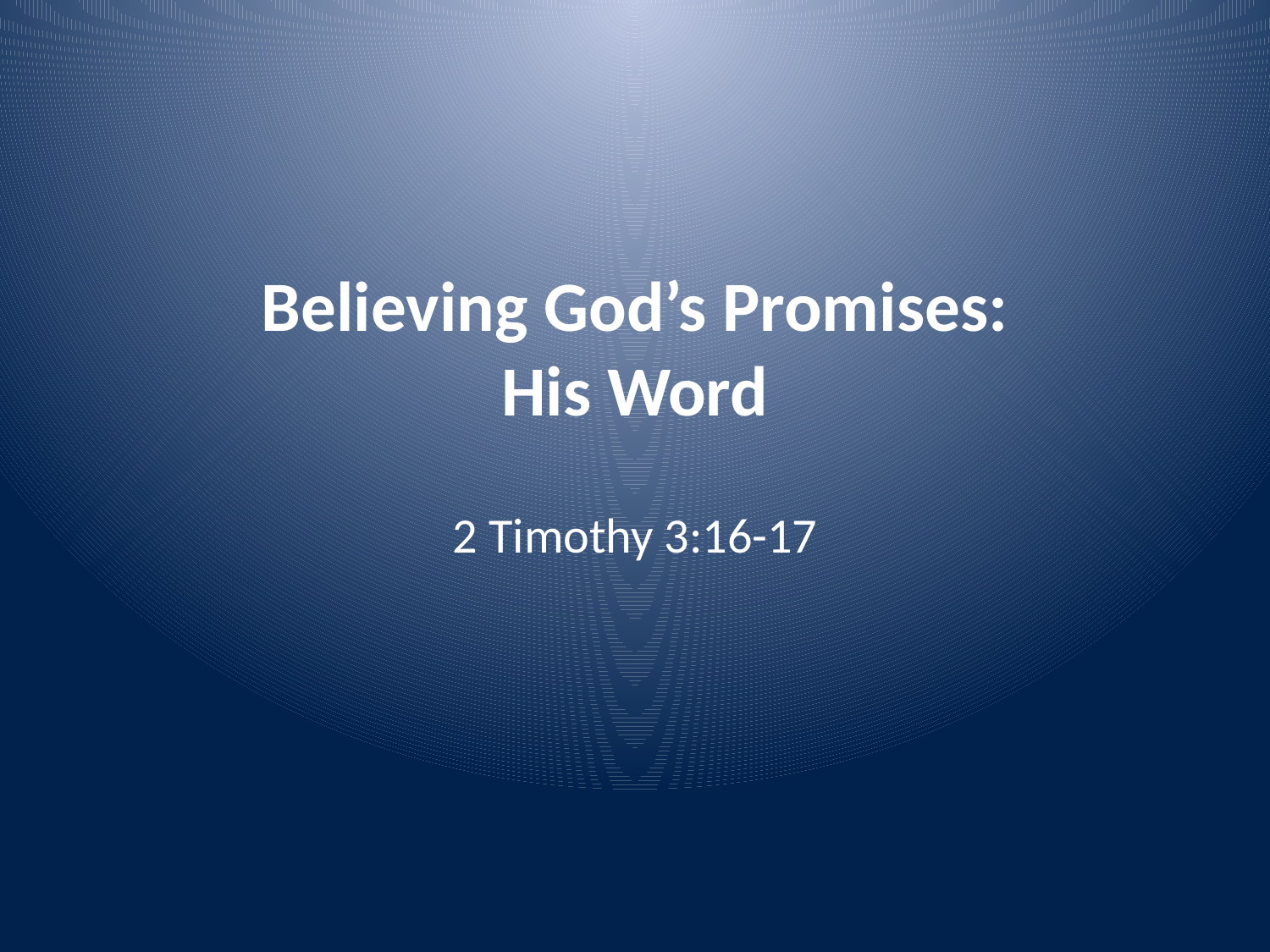

# Believing God’s Promises: His Word
2 Timothy 3:16-17